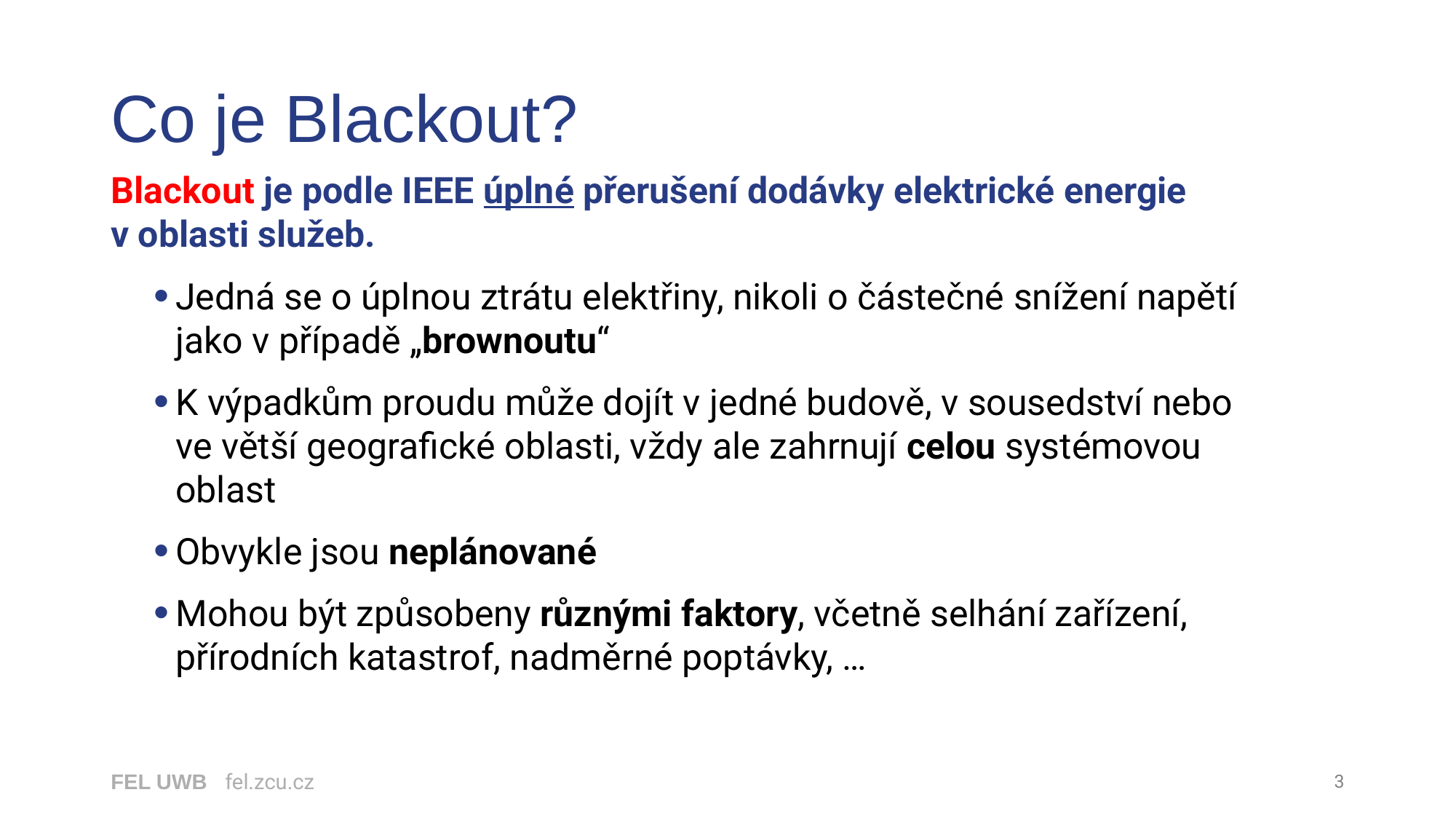

Co je Blackout?
Blackout je podle IEEE úplné přerušení dodávky elektrické energie v oblasti služeb.
Jedná se o úplnou ztrátu elektřiny, nikoli o částečné snížení napětí jako v případě „brownoutu“
K výpadkům proudu může dojít v jedné budově, v sousedství nebo ve větší geografické oblasti, vždy ale zahrnují celou systémovou oblast
Obvykle jsou neplánované
Mohou být způsobeny různými faktory, včetně selhání zařízení, přírodních katastrof, nadměrné poptávky, …

FEL UWB   fel.zcu.cz
3